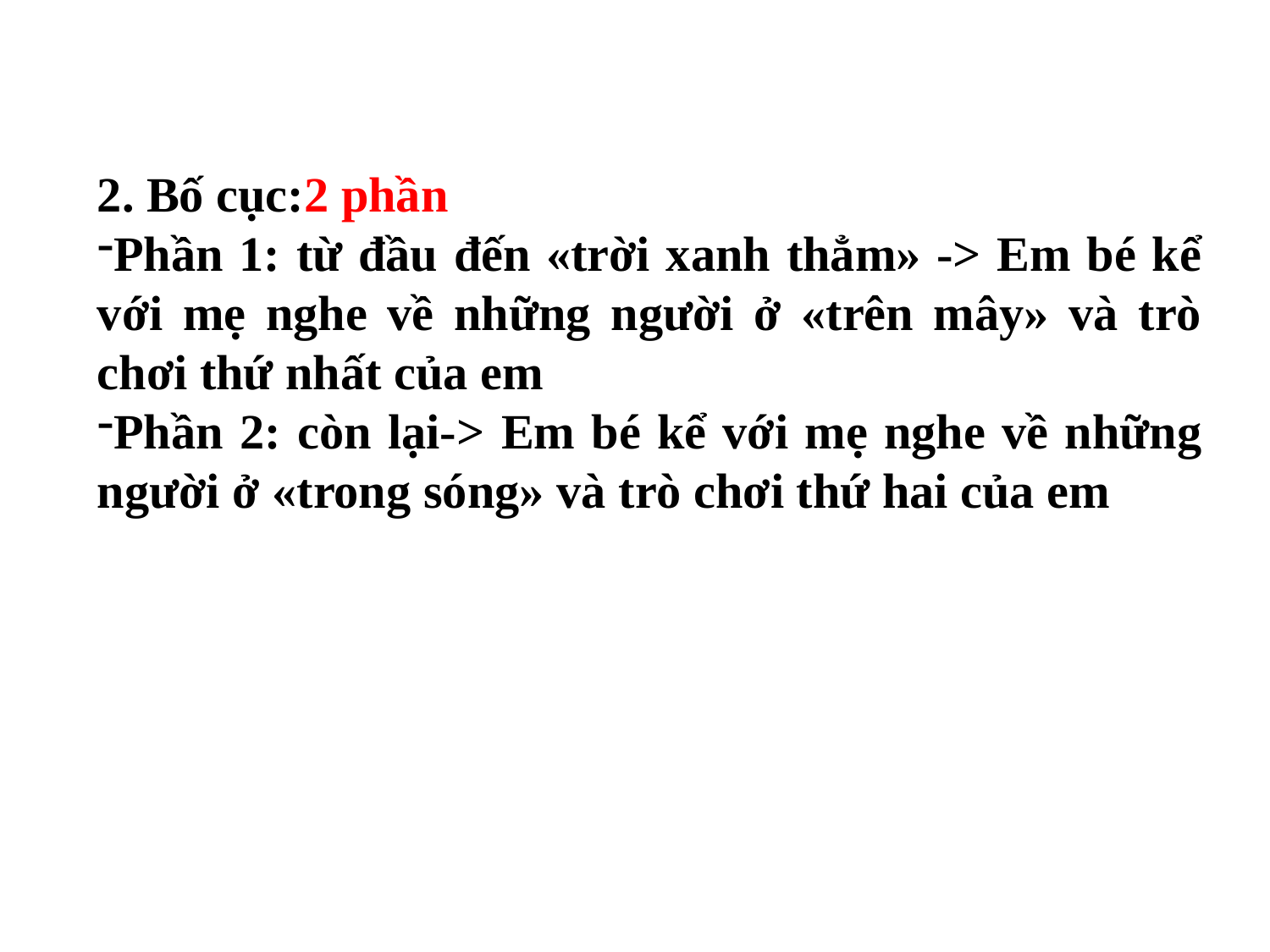

2. Bố cục:2 phần
Phần 1: từ đầu đến «trời xanh thẳm» -> Em bé kể với mẹ nghe về những người ở «trên mây» và trò chơi thứ nhất của em
Phần 2: còn lại-> Em bé kể với mẹ nghe về những người ở «trong sóng» và trò chơi thứ hai của em